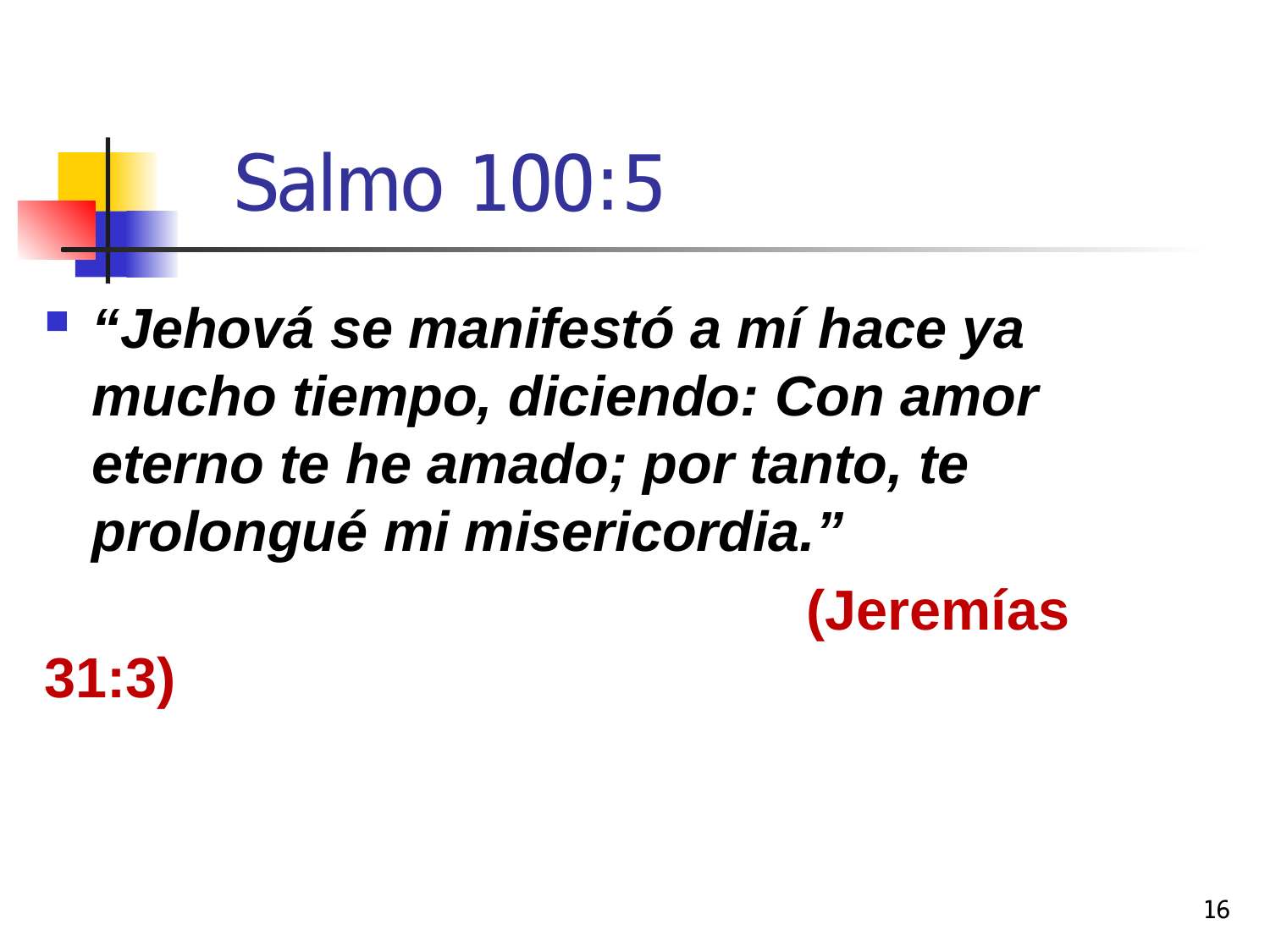

# Salmo 100:5
“Jehová se manifestó a mí hace ya mucho tiempo, diciendo: Con amor eterno te he amado; por tanto, te prolongué mi misericordia.”
						(Jeremías 31:3)
16